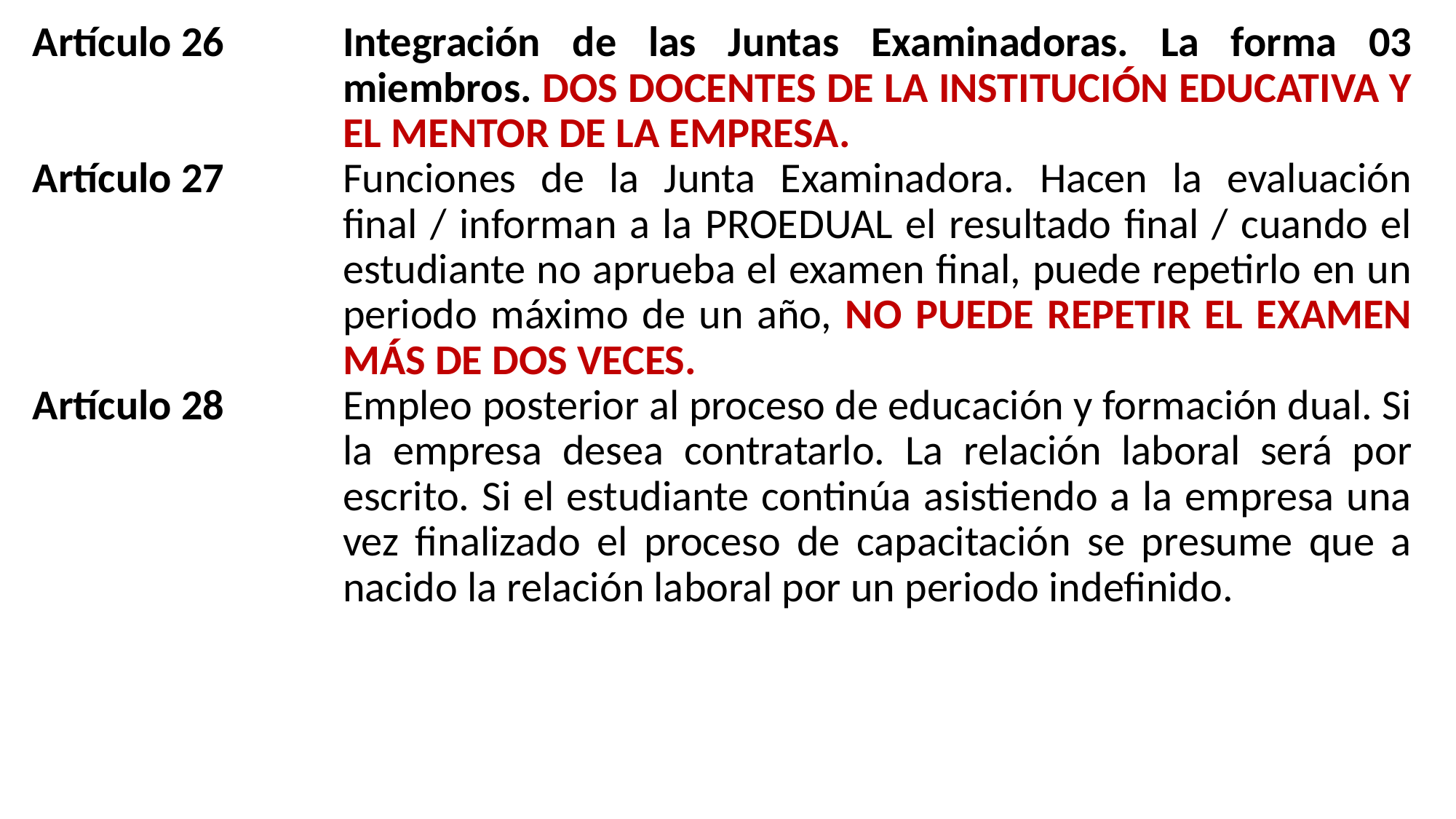

| Artículo 26 | Integración de las Juntas Examinadoras. La forma 03 miembros. DOS DOCENTES DE LA INSTITUCIÓN EDUCATIVA Y EL MENTOR DE LA EMPRESA. |
| --- | --- |
| Artículo 27 | Funciones de la Junta Examinadora. Hacen la evaluación final / informan a la PROEDUAL el resultado final / cuando el estudiante no aprueba el examen final, puede repetirlo en un periodo máximo de un año, NO PUEDE REPETIR EL EXAMEN MÁS DE DOS VECES. |
| Artículo 28 | Empleo posterior al proceso de educación y formación dual. Si la empresa desea contratarlo. La relación laboral será por escrito. Si el estudiante continúa asistiendo a la empresa una vez finalizado el proceso de capacitación se presume que a nacido la relación laboral por un periodo indefinido. |